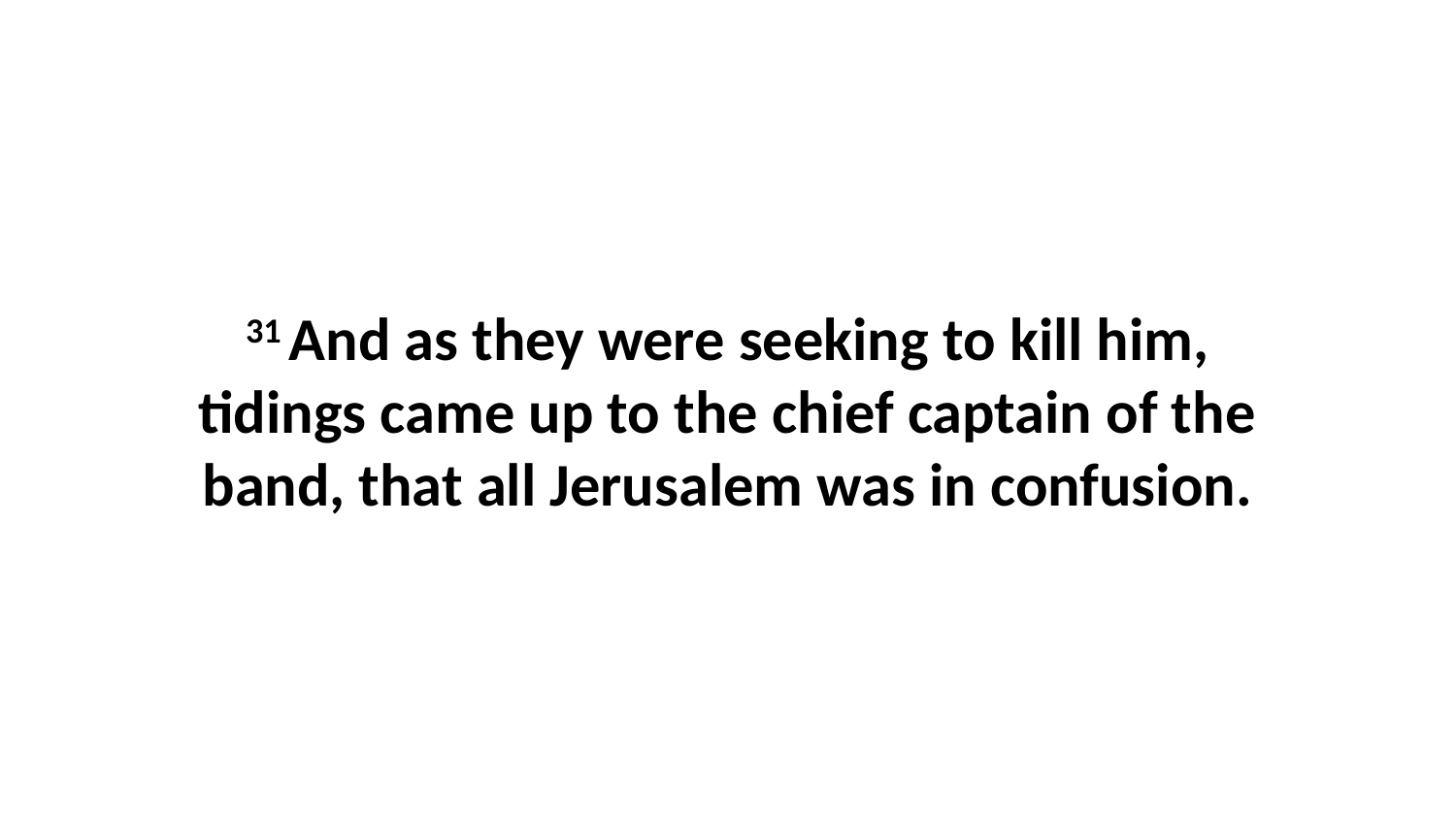

31 And as they were seeking to kill him, tidings came up to the chief captain of the band, that all Jerusalem was in confusion.